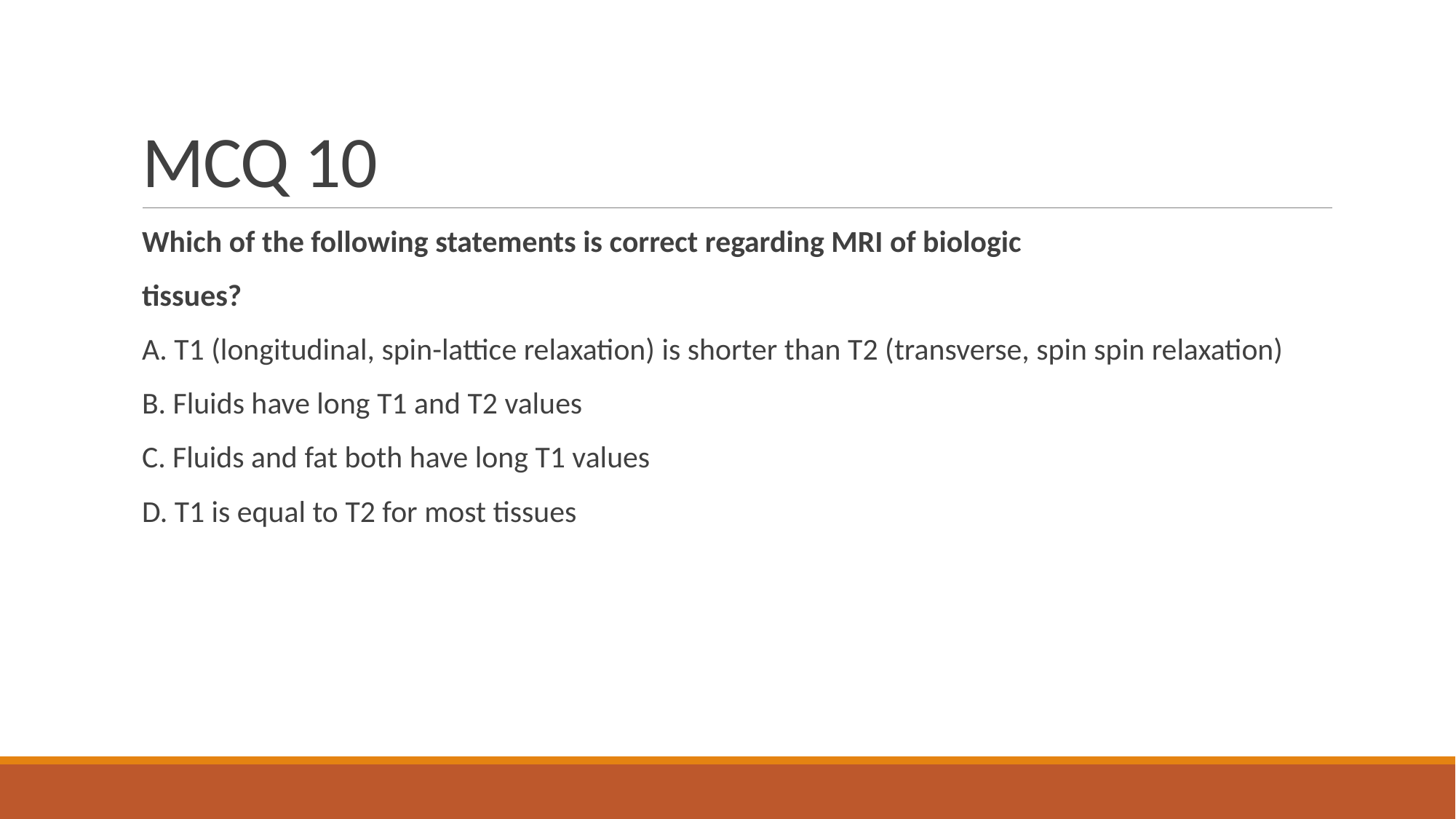

# MCQ 10
Which of the following statements is correct regarding MRI of biologic
tissues?
A. T1 (longitudinal, spin-lattice relaxation) is shorter than T2 (transverse, spin spin relaxation)
B. Fluids have long T1 and T2 values
C. Fluids and fat both have long T1 values
D. T1 is equal to T2 for most tissues